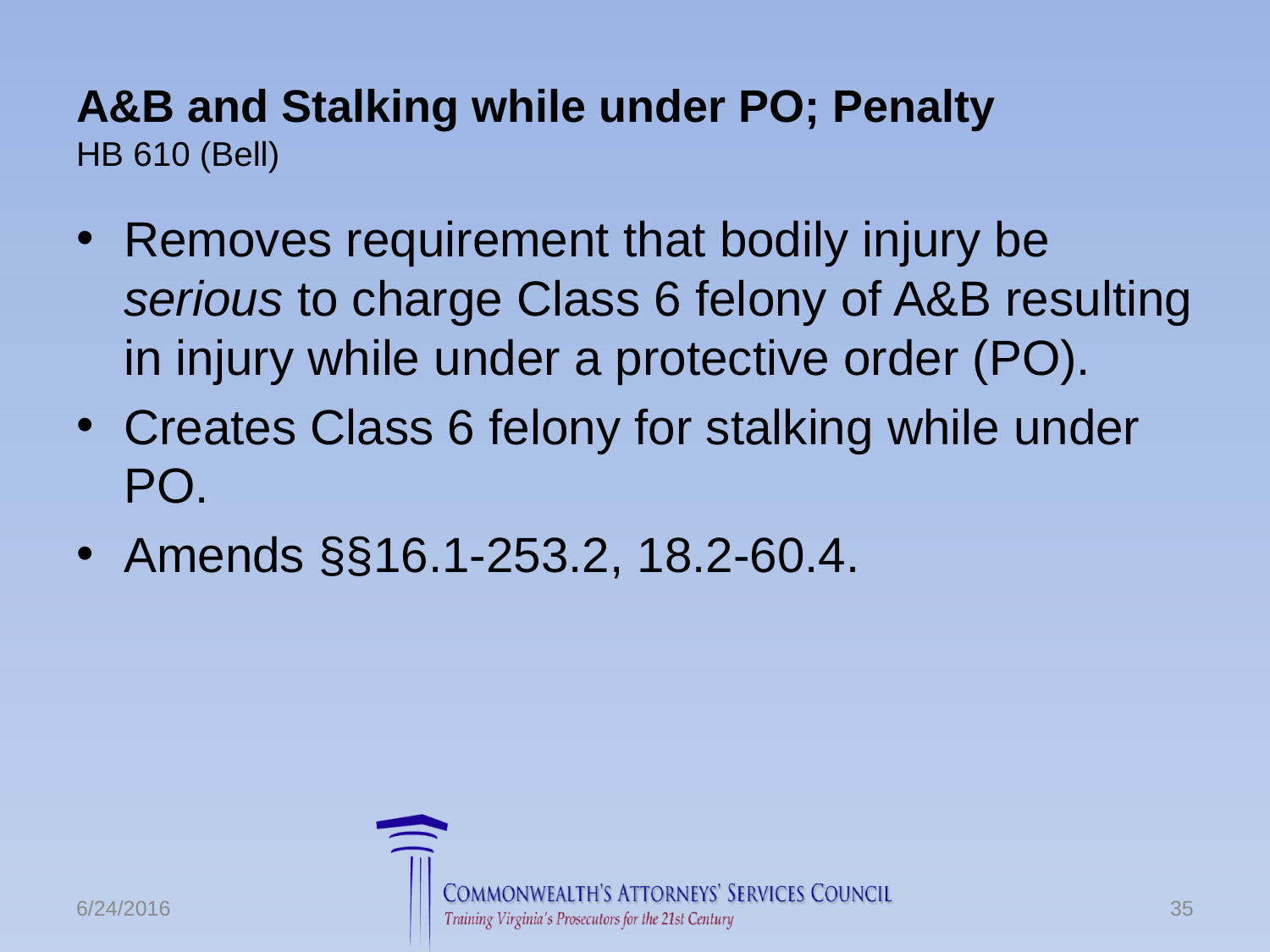

# A&B and Stalking while under PO; Penalty HB 610 (Bell)
Removes requirement that bodily injury be serious to charge Class 6 felony of A&B resulting in injury while under a protective order (PO).
Creates Class 6 felony for stalking while under PO.
Amends §§16.1-253.2, 18.2-60.4.

6/24/2016
35